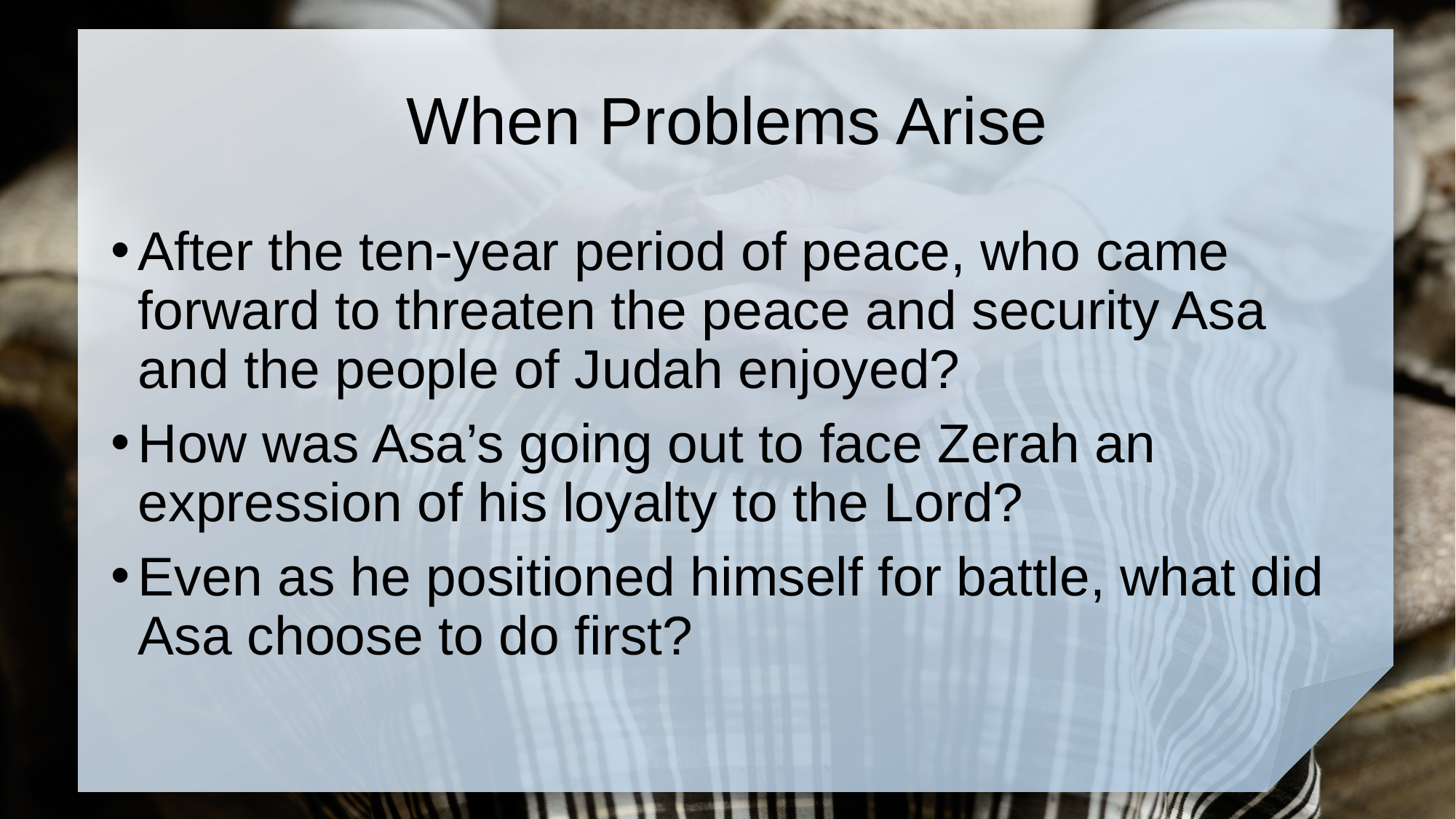

# When Problems Arise
After the ten-year period of peace, who came forward to threaten the peace and security Asa and the people of Judah enjoyed?
How was Asa’s going out to face Zerah an expression of his loyalty to the Lord?
Even as he positioned himself for battle, what did Asa choose to do first?